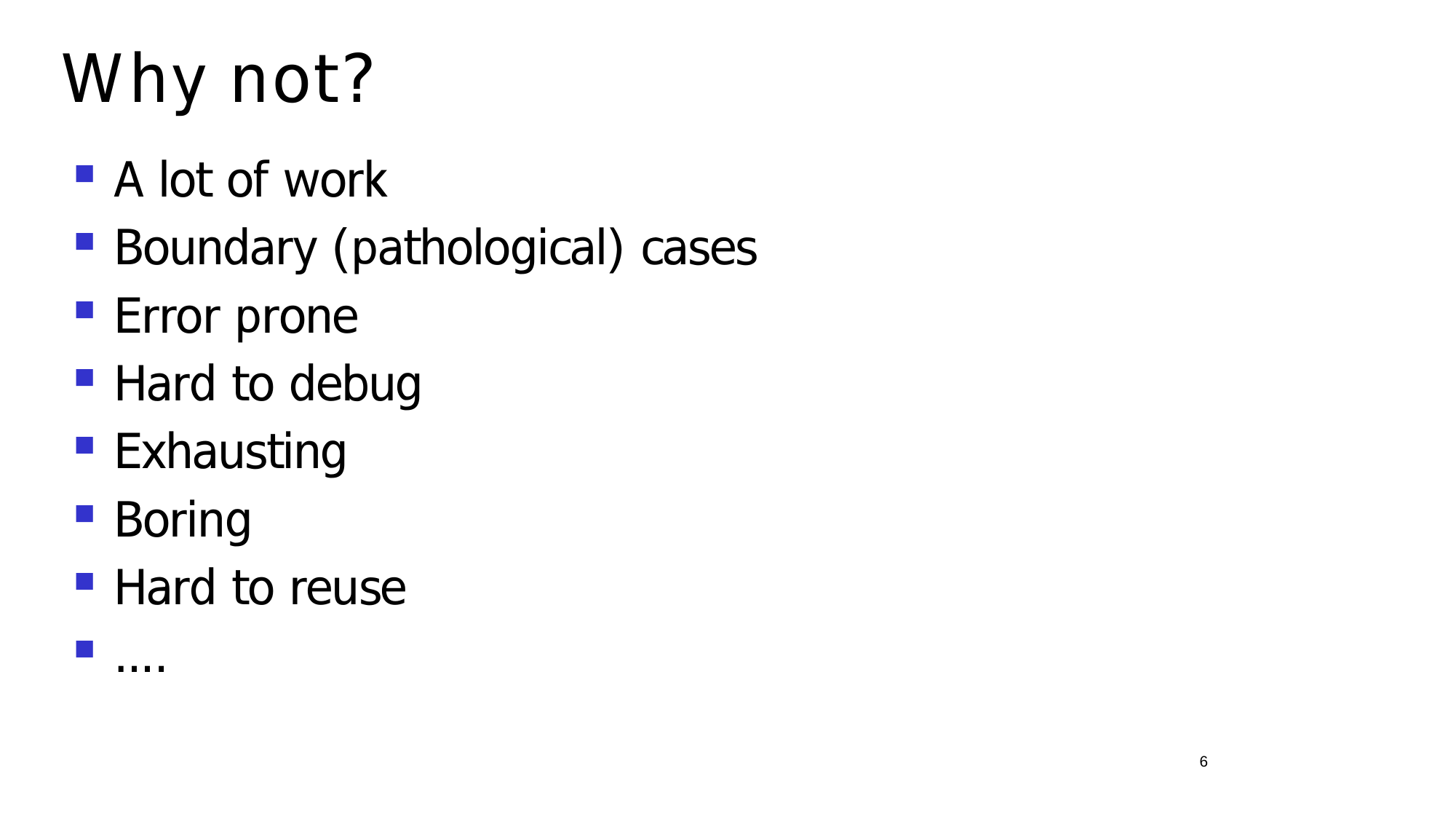

# Why not?
A lot of work
Boundary (pathological) cases
Error prone
Hard to debug
Exhausting
Boring
Hard to reuse
….
6